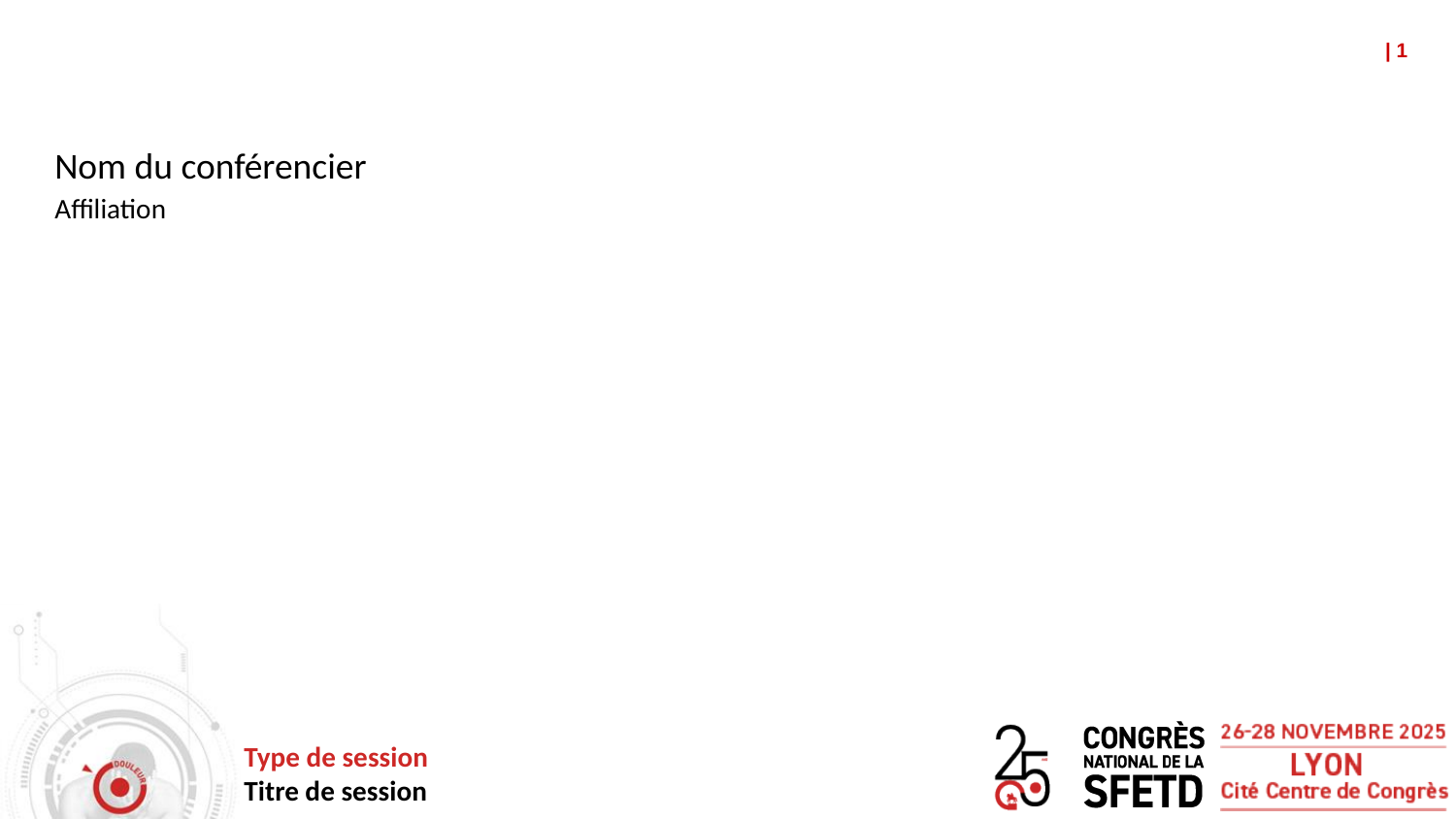

| 1
#
Nom du conférencier
Affiliation
Type de session
Titre de session